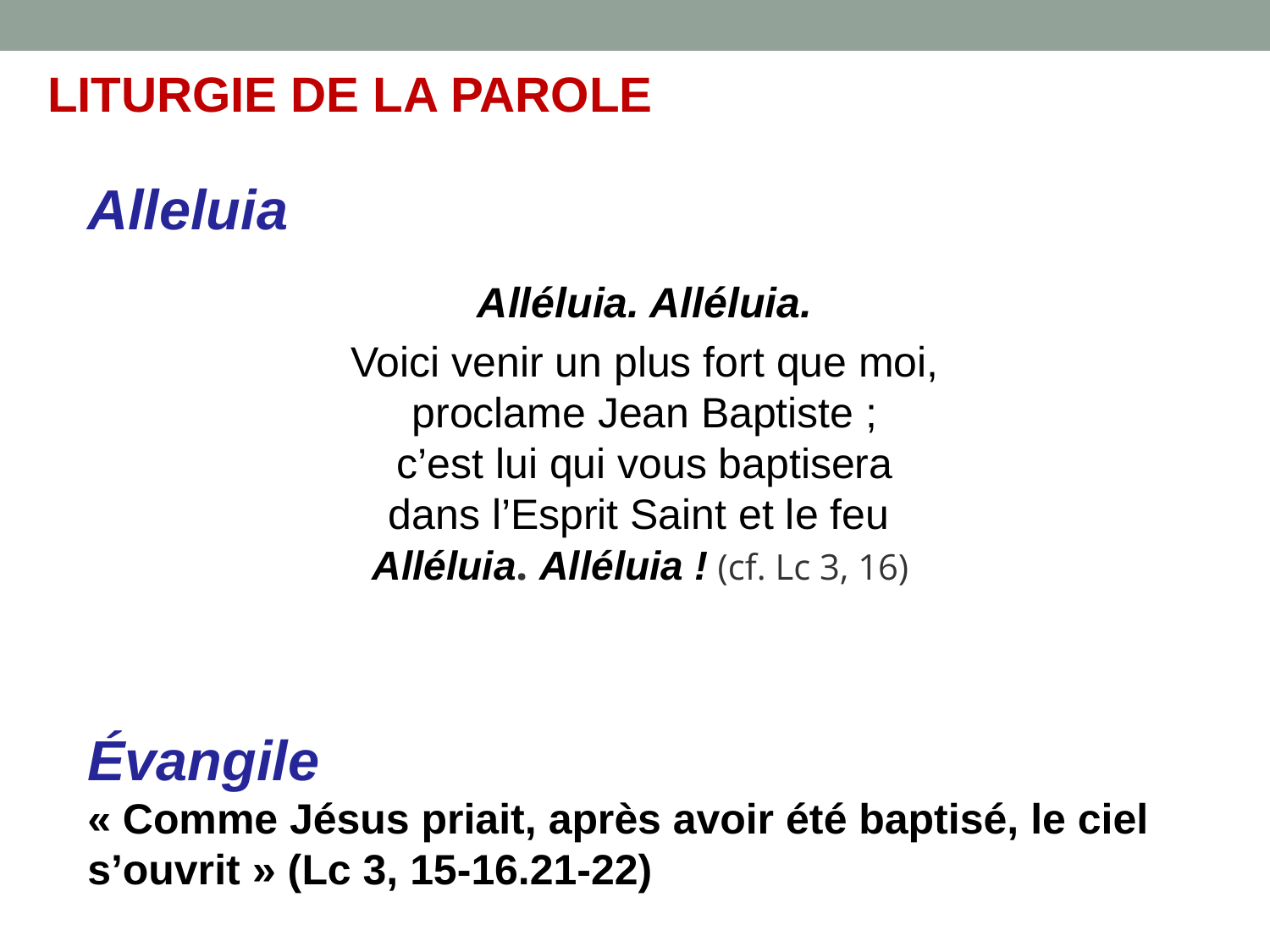

LITURGIE DE LA PAROLE
Alleluia
Alléluia. Alléluia.
Voici venir un plus fort que moi,
proclame Jean Baptiste ;
c’est lui qui vous baptisera
dans l’Esprit Saint et le feu.
Alléluia. Alléluia ! (cf. Lc 3, 16)

Évangile
« Comme Jésus priait, après avoir été baptisé, le ciel s’ouvrit » (Lc 3, 15-16.21-22)